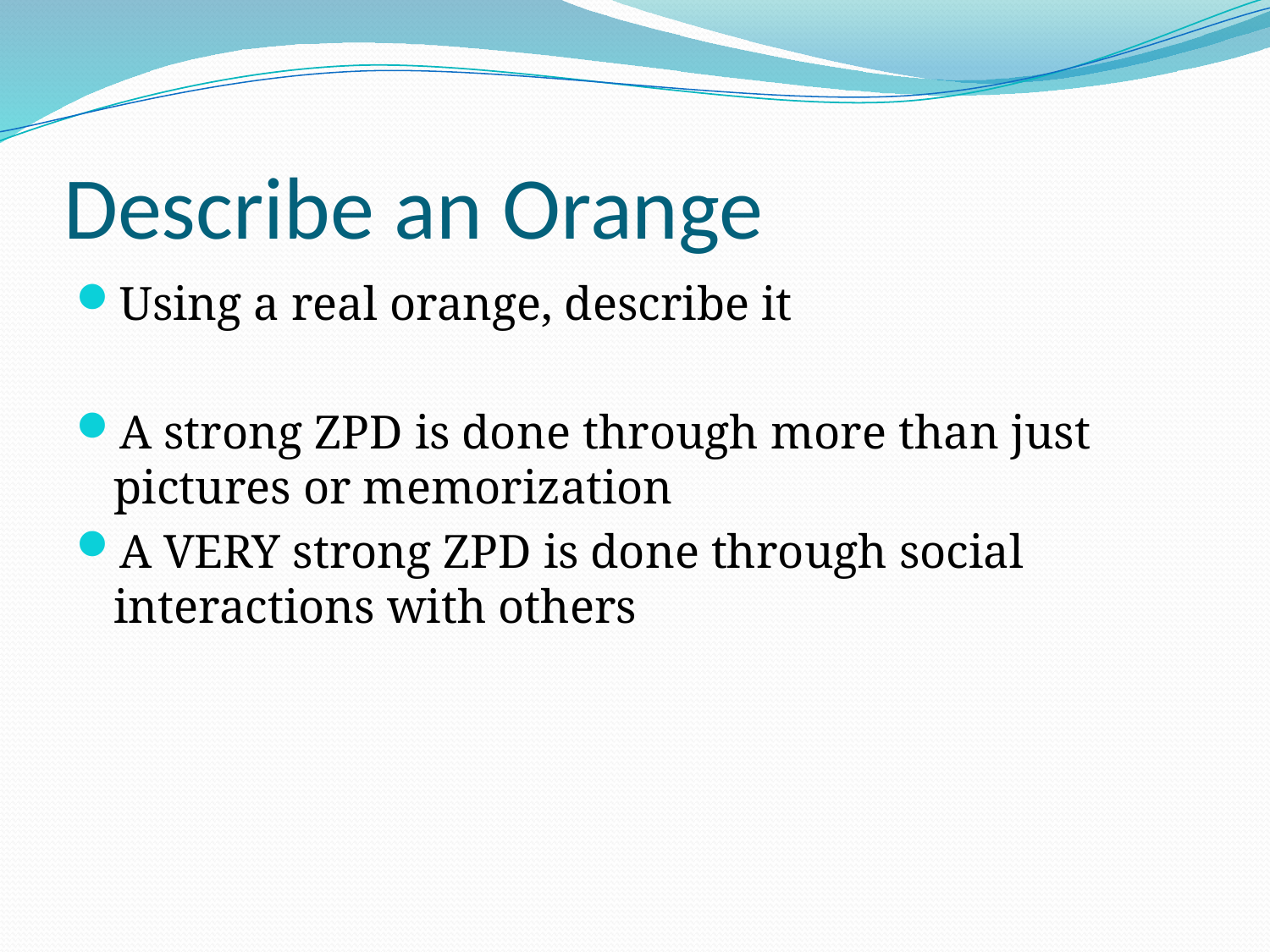

# Describe an Orange
Using a real orange, describe it

A strong ZPD is done through more than just pictures or memorization
A VERY strong ZPD is done through social interactions with others